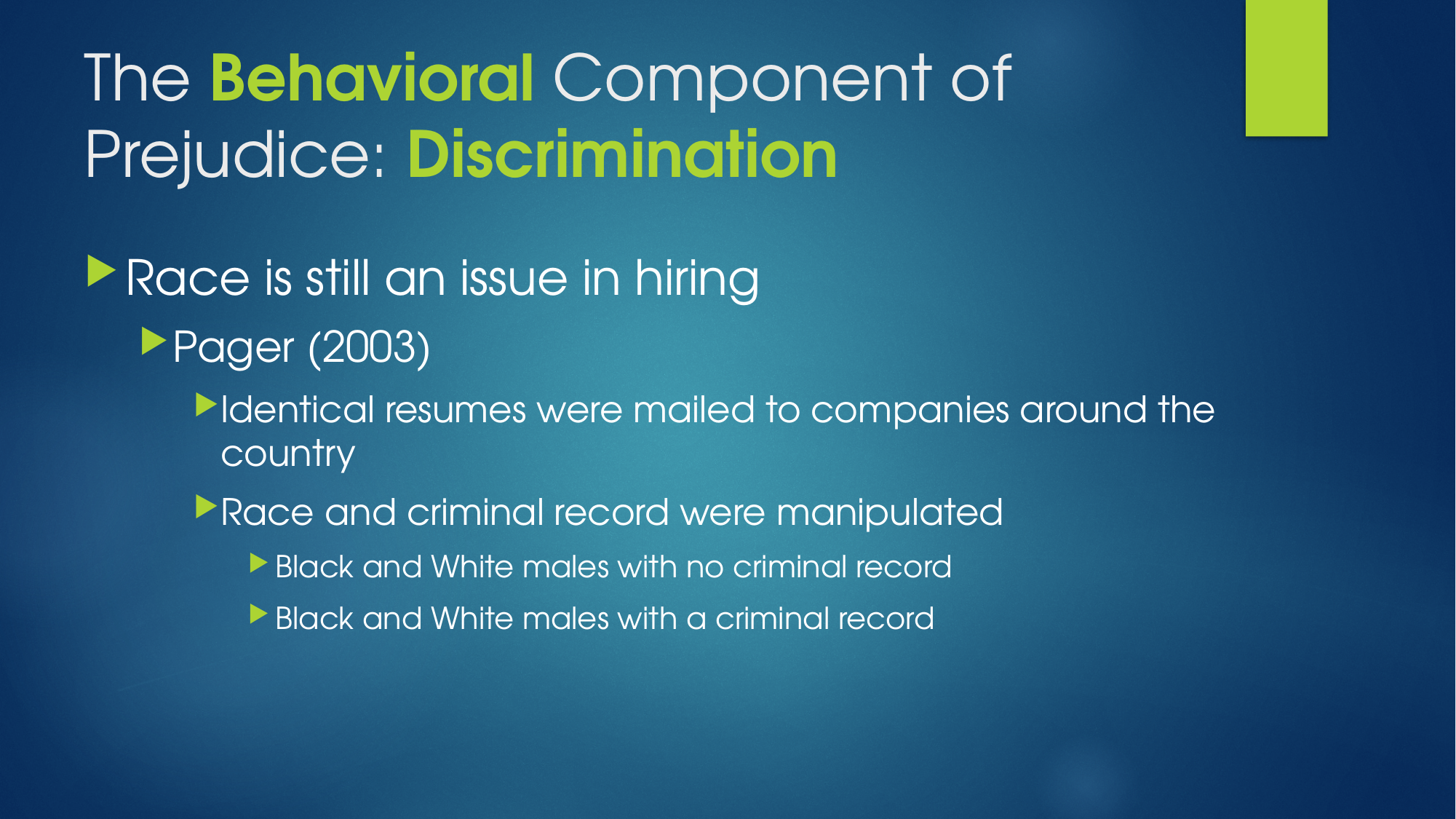

# The Behavioral Component of Prejudice: Discrimination
Race is still an issue in hiring
Pager (2003)
Identical resumes were mailed to companies around the country
Race and criminal record were manipulated
Black and White males with no criminal record
Black and White males with a criminal record